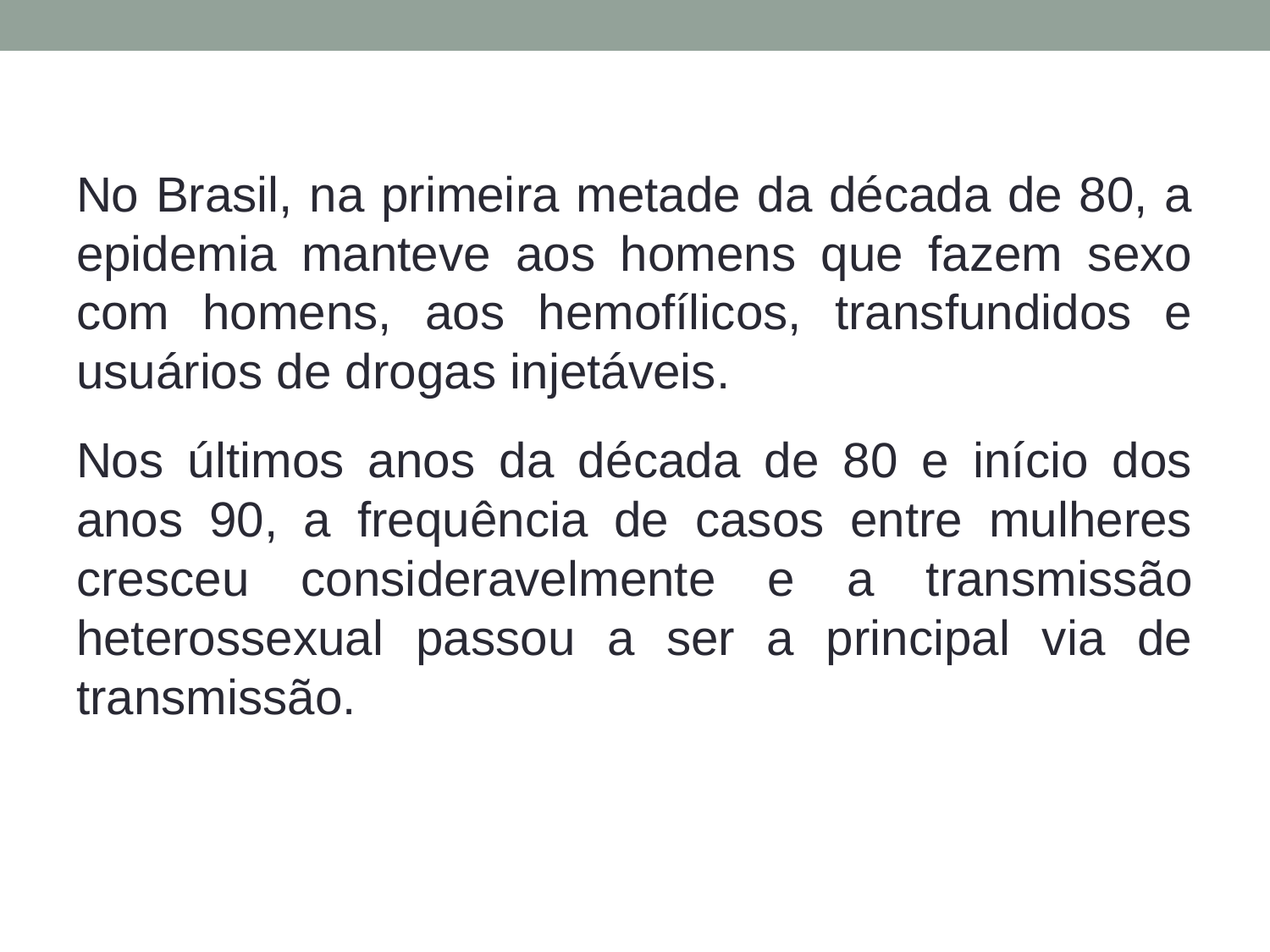

No Brasil, na primeira metade da década de 80, a epidemia manteve aos homens que fazem sexo com homens, aos hemofílicos, transfundidos e usuários de drogas injetáveis.

Nos últimos anos da década de 80 e início dos anos 90, a frequência de casos entre mulheres cresceu consideravelmente e a transmissão heterossexual passou a ser a principal via de transmissão.